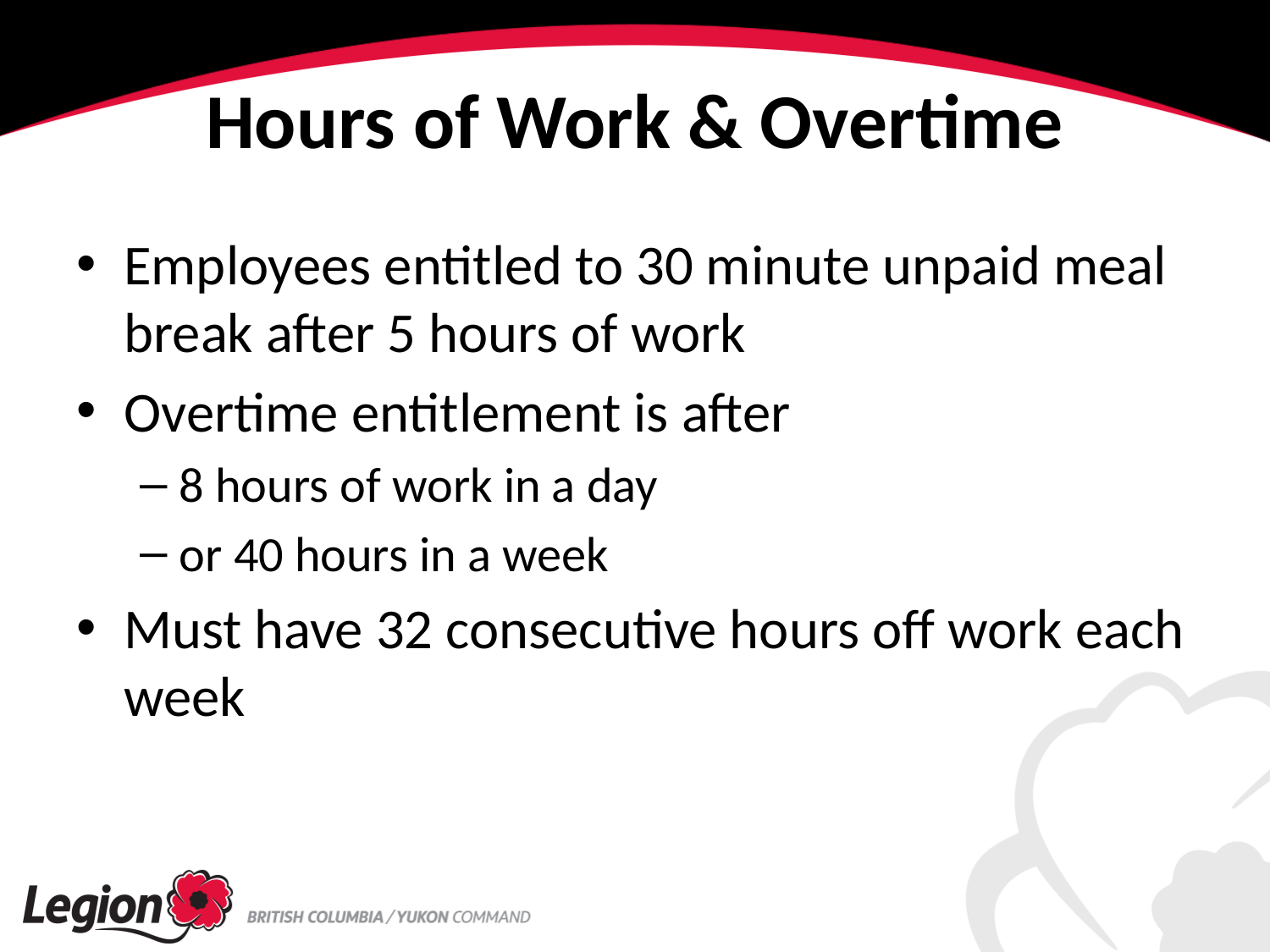

# Hours of Work & Overtime
Employees entitled to 30 minute unpaid meal break after 5 hours of work
Overtime entitlement is after
8 hours of work in a day
or 40 hours in a week
Must have 32 consecutive hours off work each week